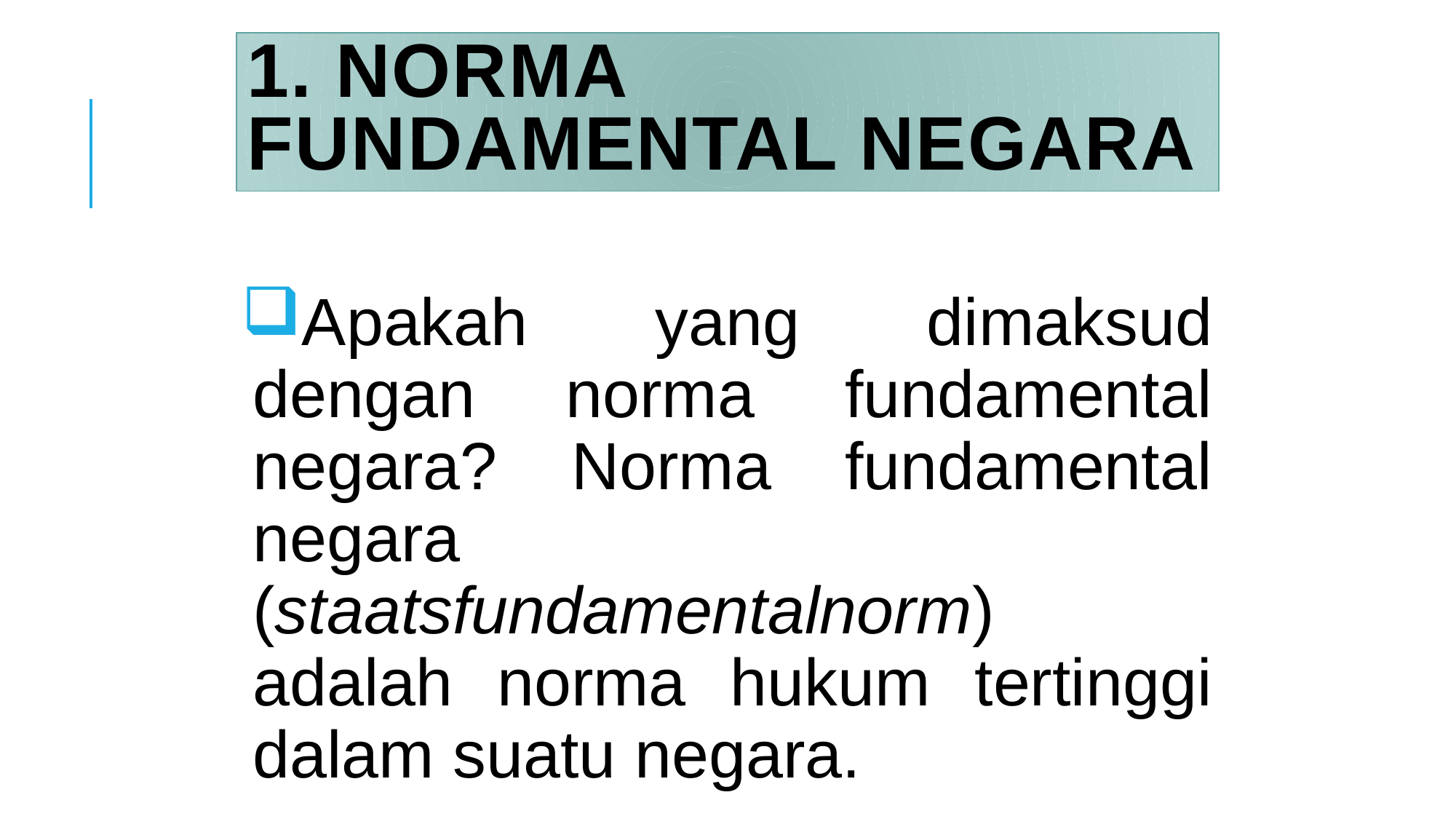

# 1. Norma Fundamental Negara
Apakah yang dimaksud dengan norma fundamental negara? Norma fundamental negara (staatsfundamentalnorm) adalah norma hukum tertinggi dalam suatu negara.